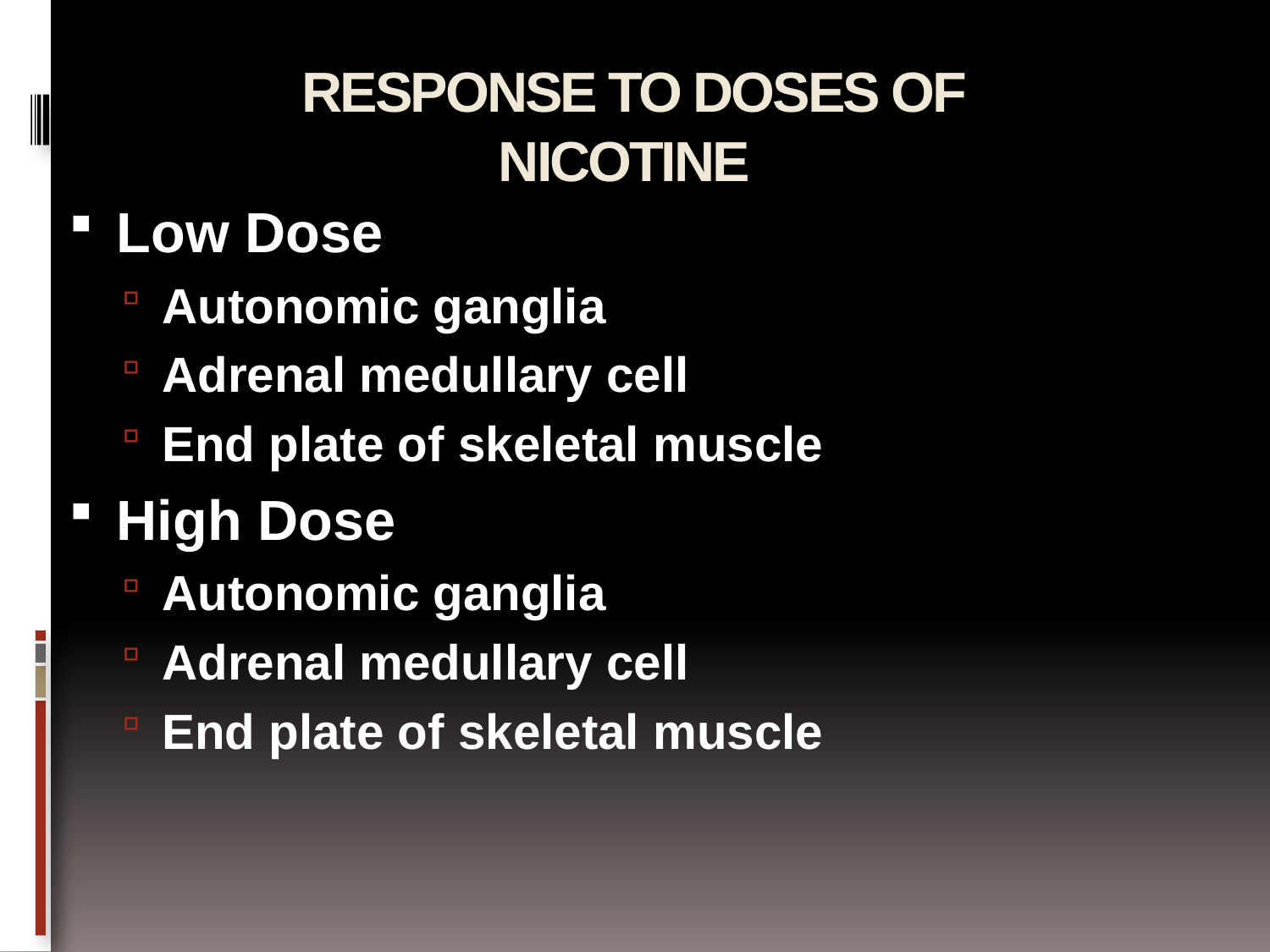

# RESPONSE TO DOSES OF NICOTINE
Low Dose
Autonomic ganglia
Adrenal medullary cell
End plate of skeletal muscle
High Dose
Autonomic ganglia
Adrenal medullary cell
End plate of skeletal muscle